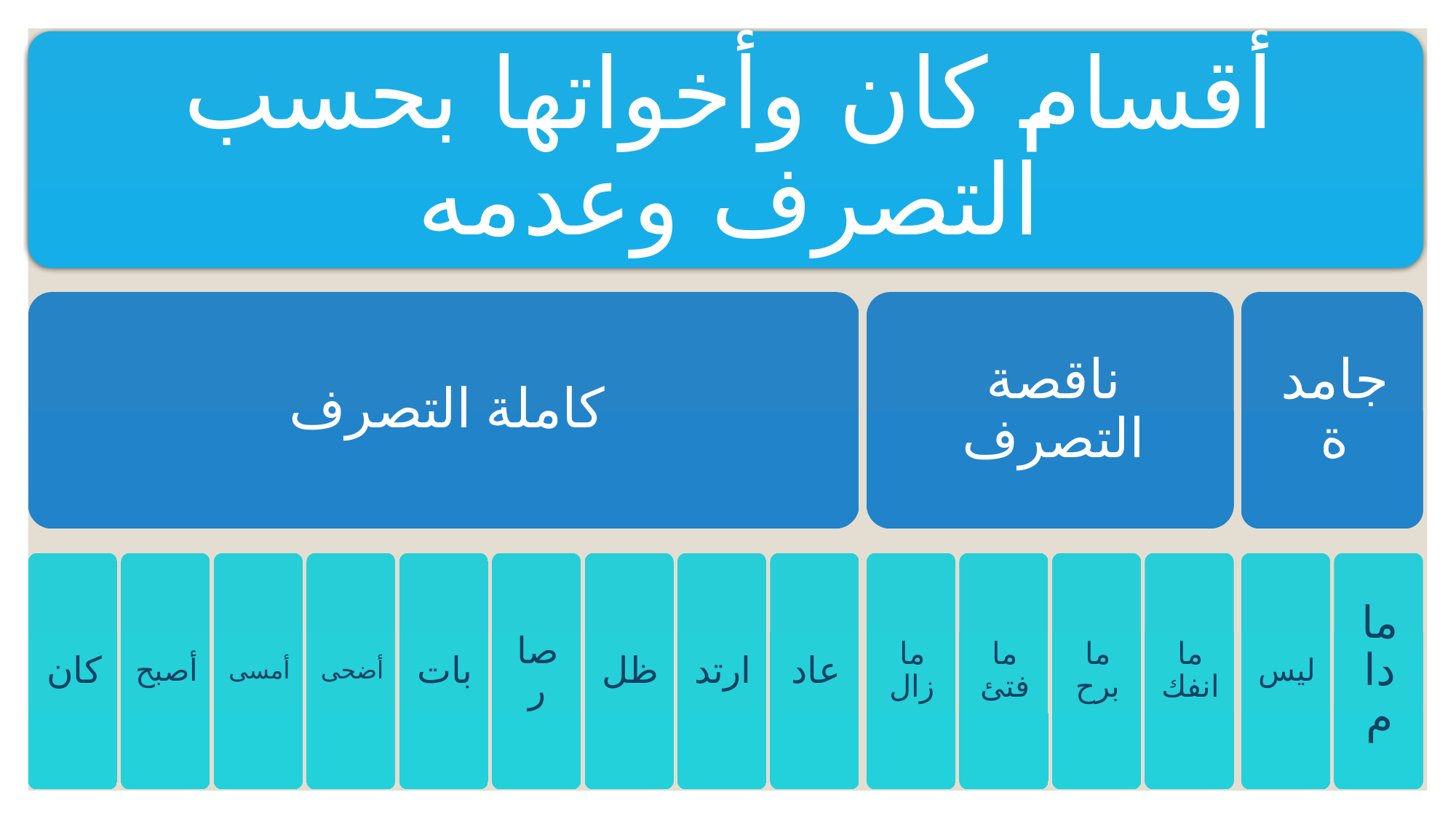

أقسام كان وأخواتها بحسب التصرف وعدمه
كاملة التصرف
كان
أصبح
أمسى
أضحى
بات
صار
ظل
ارتد
عاد
ناقصة التصرف
ما زال
ما فتئ
ما برح
ما انفك
جامدة
ليس
ما دام